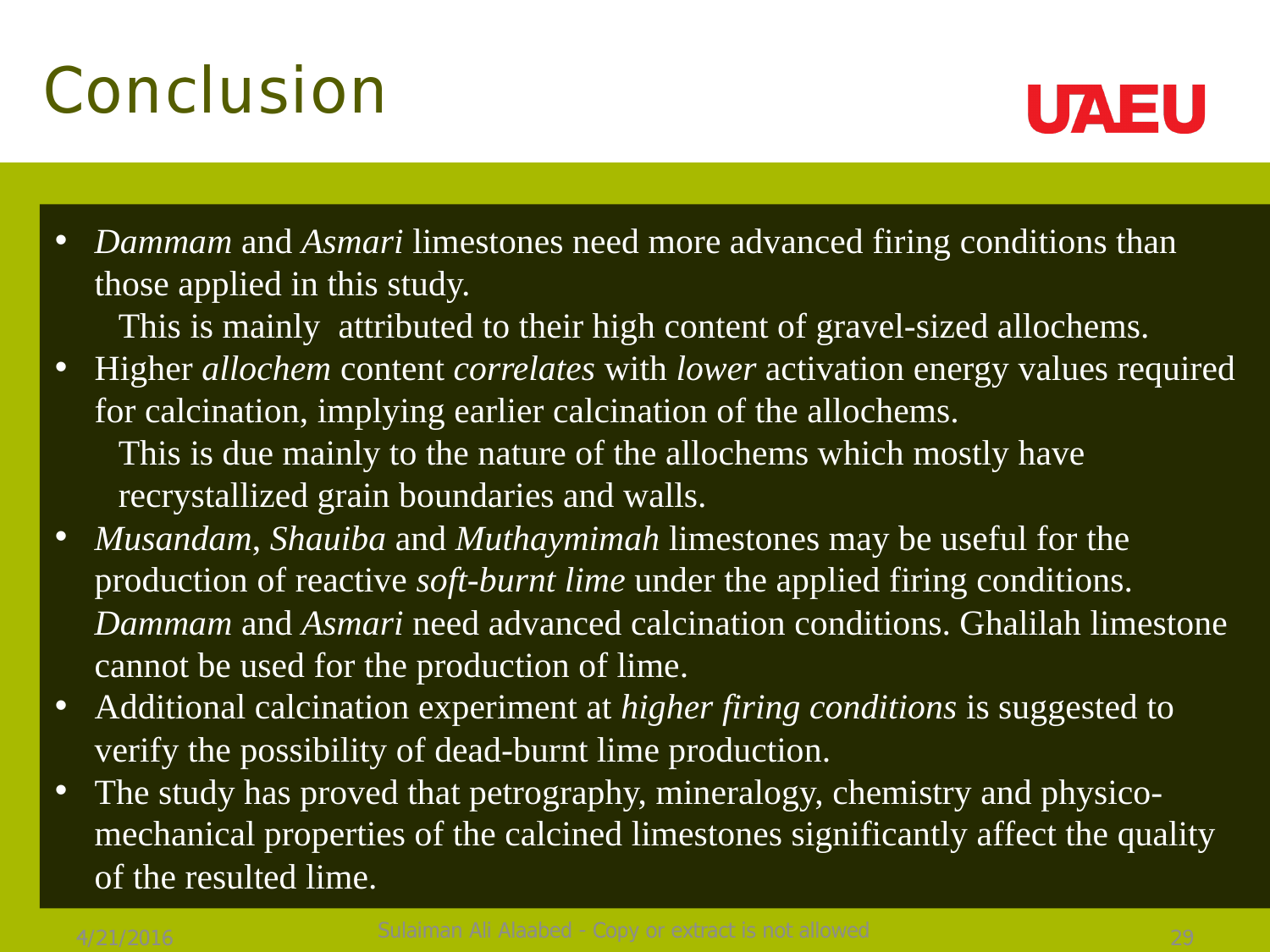

Conclusion
Dammam and Asmari limestones need more advanced firing conditions than those applied in this study.
This is mainly  attributed to their high content of gravel-sized allochems.
Higher allochem content correlates with lower activation energy values required for calcination, implying earlier calcination of the allochems.
This is due mainly to the nature of the allochems which mostly have recrystallized grain boundaries and walls.
Musandam, Shauiba and Muthaymimah limestones may be useful for the production of reactive soft-burnt lime under the applied firing conditions. Dammam and Asmari need advanced calcination conditions. Ghalilah limestone cannot be used for the production of lime.
Additional calcination experiment at higher firing conditions is suggested to verify the possibility of dead-burnt lime production.
The study has proved that petrography, mineralogy, chemistry and physico-mechanical properties of the calcined limestones significantly affect the quality of the resulted lime.

Sulaiman Ali Alaabed - Copy or extract is not allowed
4/21/2016
29